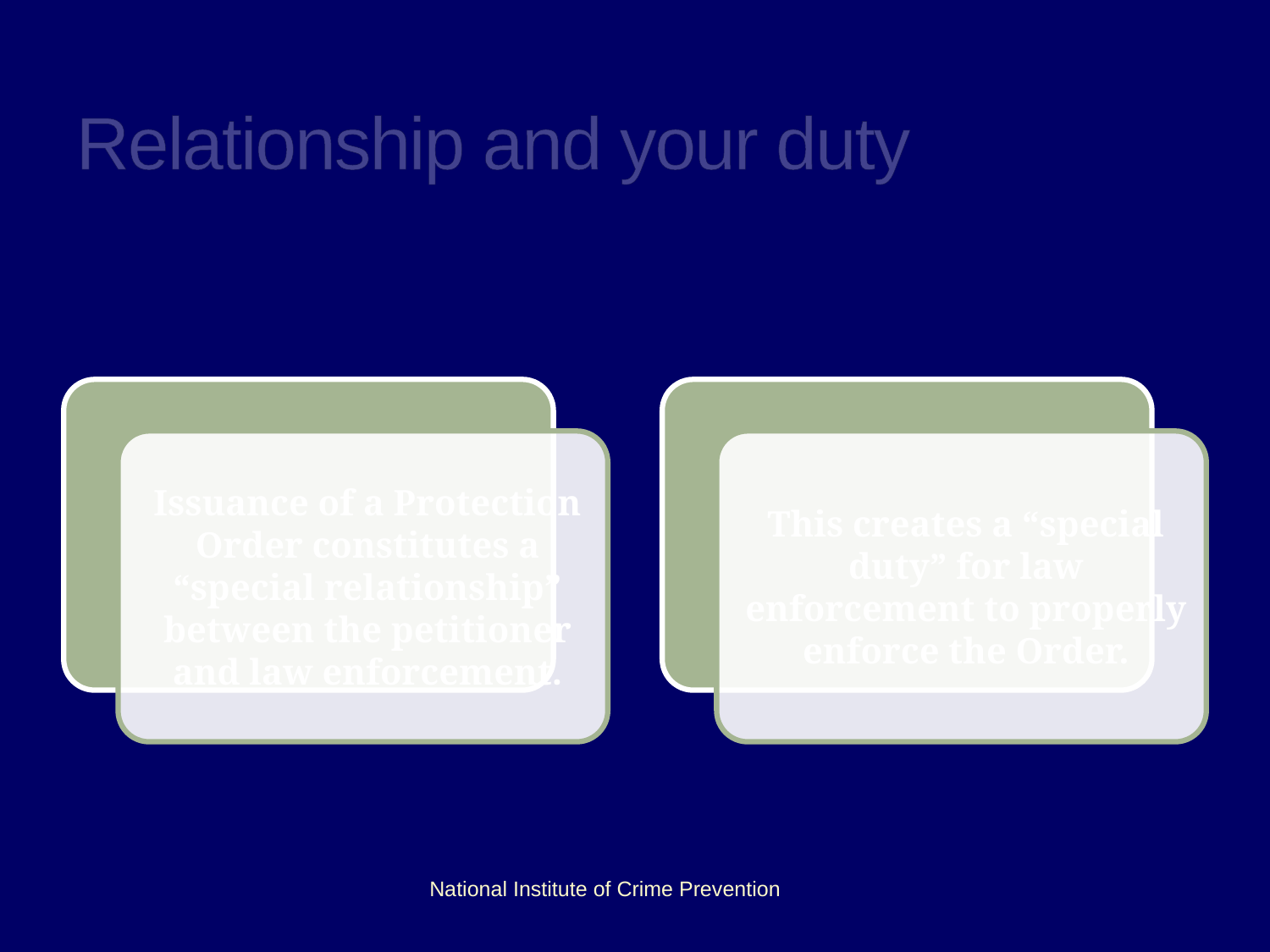

# Relationship and your duty
Issuance of a Protection Order constitutes a “special relationship” between the petitioner and law enforcement.
This creates a “special duty” for law enforcement to properly enforce the Order.
National Institute of Crime Prevention